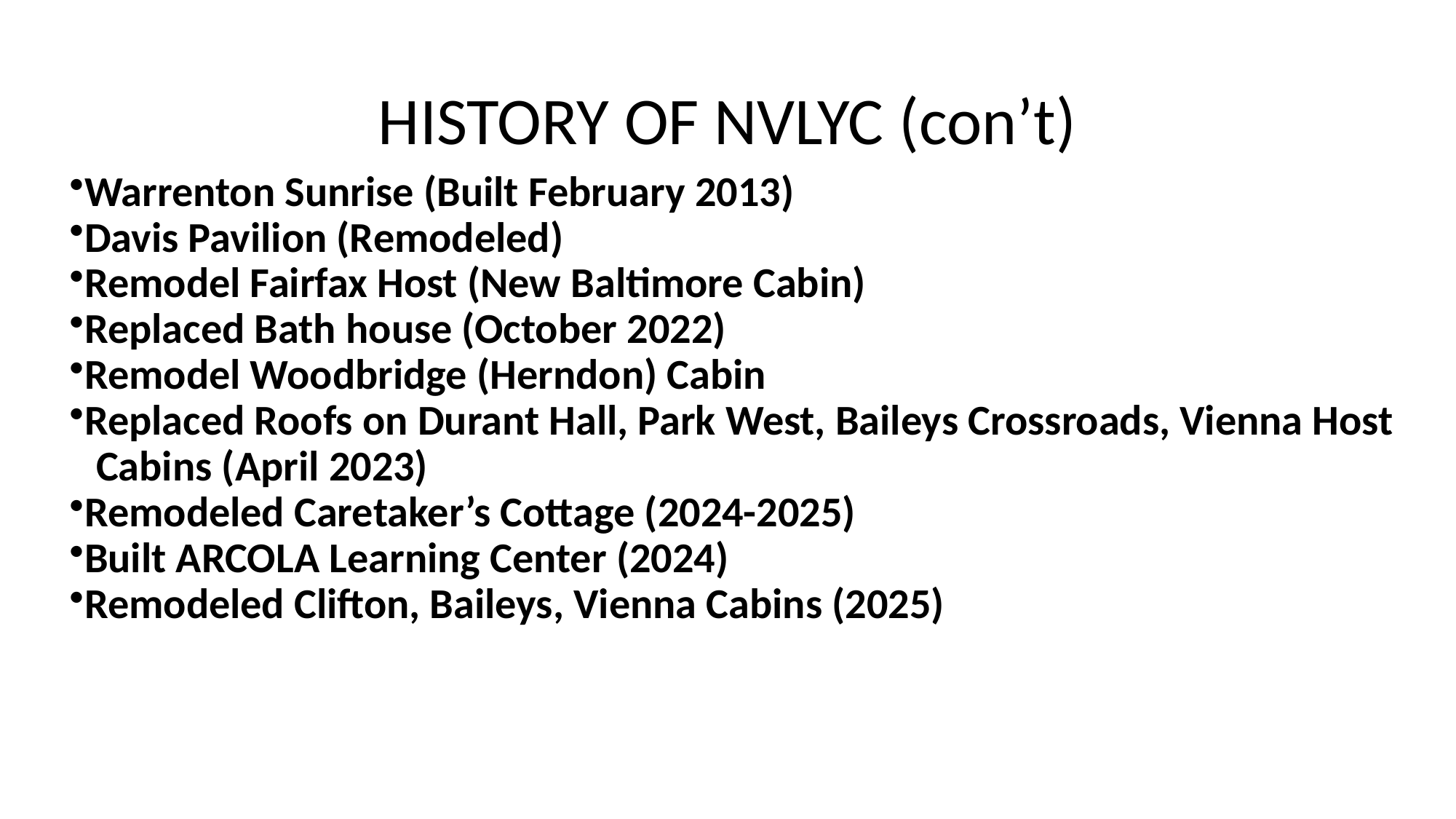

# HISTORY OF NVLYC (con’t)
Warrenton Sunrise (Built February 2013)
Davis Pavilion (Remodeled)
Remodel Fairfax Host (New Baltimore Cabin)
Replaced Bath house (October 2022)
Remodel Woodbridge (Herndon) Cabin
Replaced Roofs on Durant Hall, Park West, Baileys Crossroads, Vienna Host 	Cabins (April 2023)
Remodeled Caretaker’s Cottage (2024-2025)
Built ARCOLA Learning Center (2024)
Remodeled Clifton, Baileys, Vienna Cabins (2025)